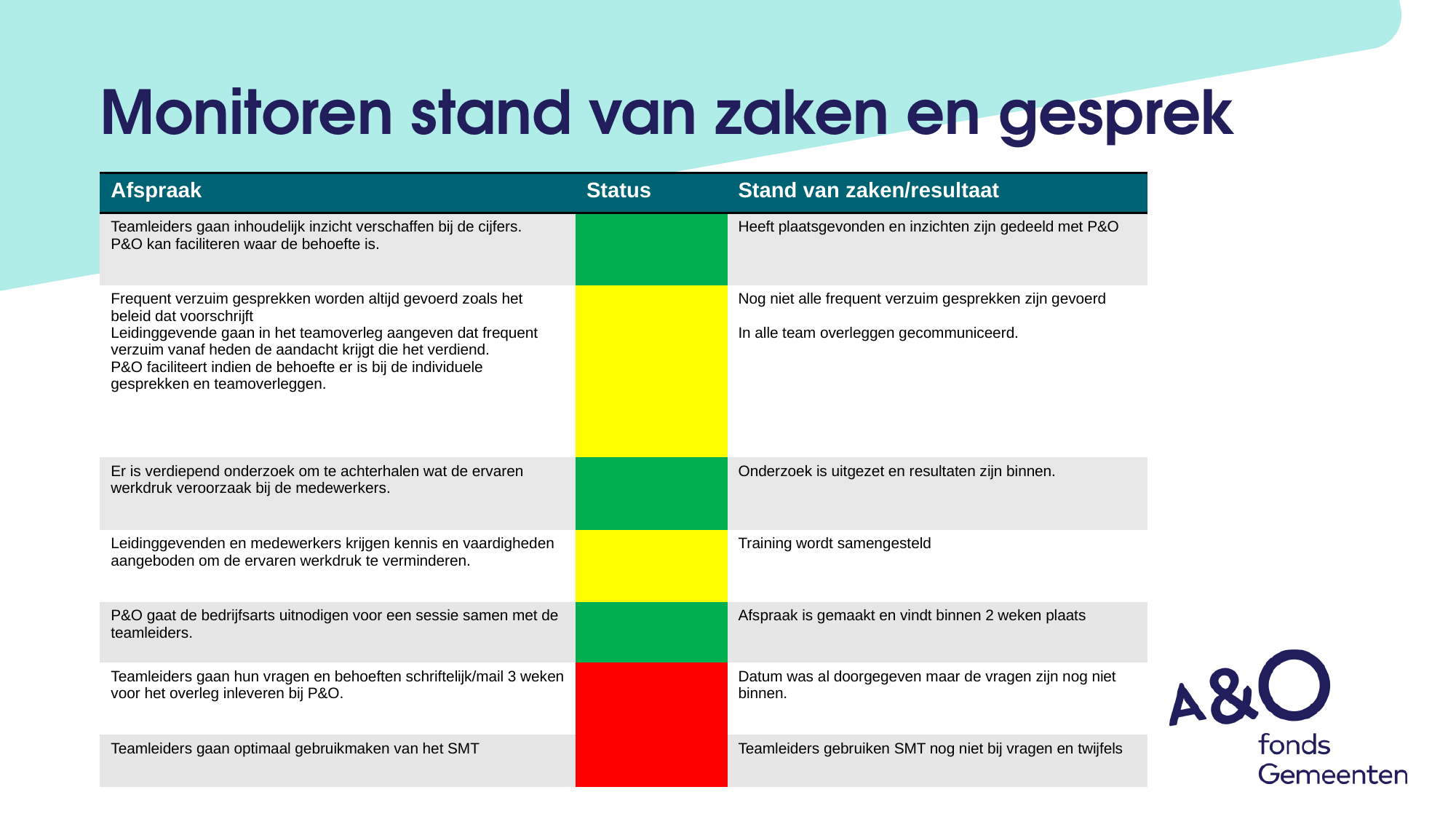

# Monitoren stand van zaken en gesprek
| Afspraak | Status | Stand van zaken/resultaat |
| --- | --- | --- |
| Teamleiders gaan inhoudelijk inzicht verschaffen bij de cijfers. P&O kan faciliteren waar de behoefte is. |  | Heeft plaatsgevonden en inzichten zijn gedeeld met P&O |
| Frequent verzuim gesprekken worden altijd gevoerd zoals het beleid dat voorschrijft Leidinggevende gaan in het teamoverleg aangeven dat frequent verzuim vanaf heden de aandacht krijgt die het verdiend. P&O faciliteert indien de behoefte er is bij de individuele gesprekken en teamoverleggen. |  | Nog niet alle frequent verzuim gesprekken zijn gevoerd In alle team overleggen gecommuniceerd. |
| Er is verdiepend onderzoek om te achterhalen wat de ervaren werkdruk veroorzaak bij de medewerkers. |  | Onderzoek is uitgezet en resultaten zijn binnen. |
| Leidinggevenden en medewerkers krijgen kennis en vaardigheden aangeboden om de ervaren werkdruk te verminderen. |  | Training wordt samengesteld |
| P&O gaat de bedrijfsarts uitnodigen voor een sessie samen met de teamleiders. |  | Afspraak is gemaakt en vindt binnen 2 weken plaats |
| Teamleiders gaan hun vragen en behoeften schriftelijk/mail 3 weken voor het overleg inleveren bij P&O. |  | Datum was al doorgegeven maar de vragen zijn nog niet binnen. |
| Teamleiders gaan optimaal gebruikmaken van het SMT |  | Teamleiders gebruiken SMT nog niet bij vragen en twijfels |
26